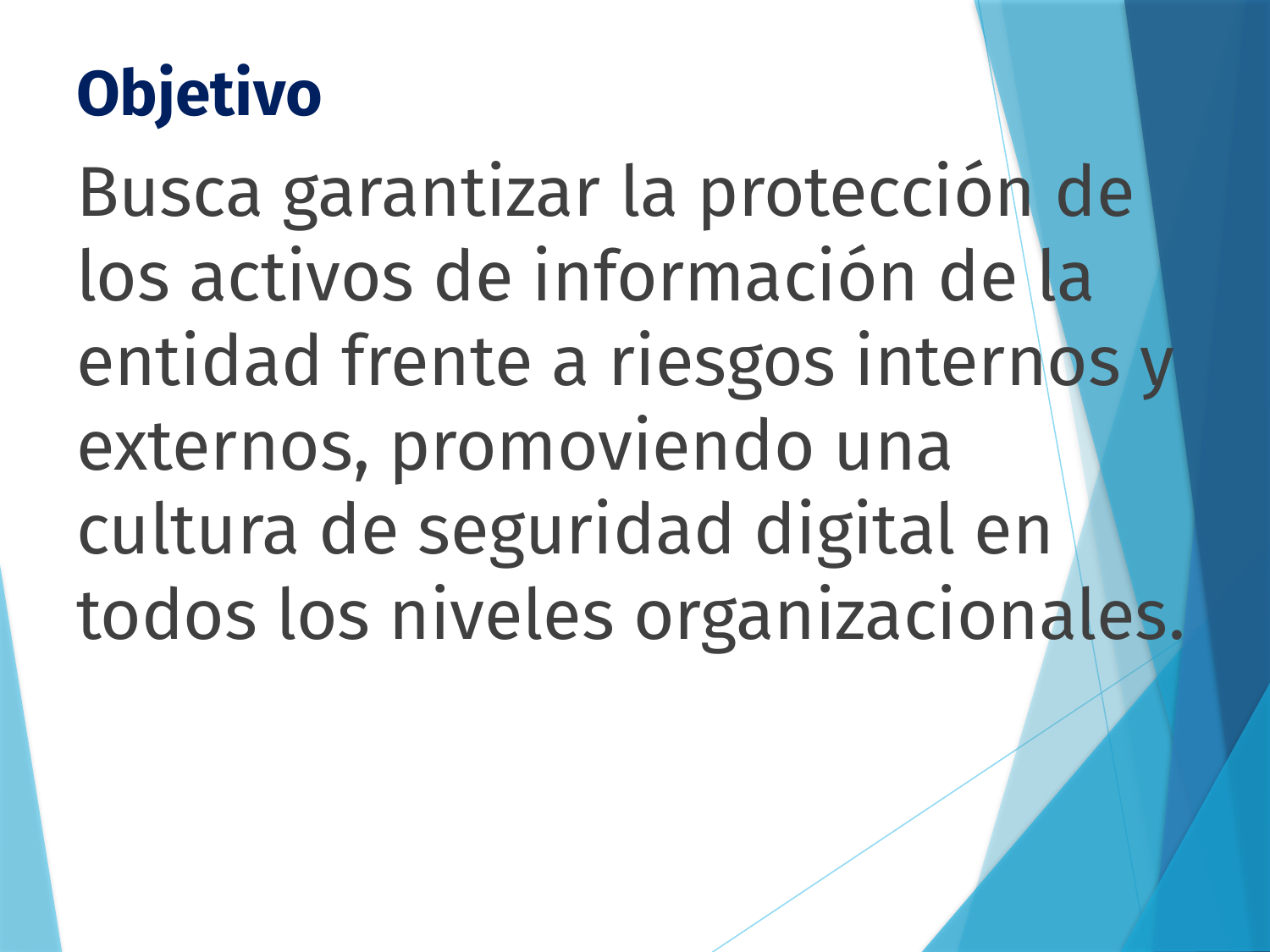

Objetivo
Busca garantizar la protección de los activos de información de la entidad frente a riesgos internos y externos, promoviendo una cultura de seguridad digital en todos los niveles organizacionales.